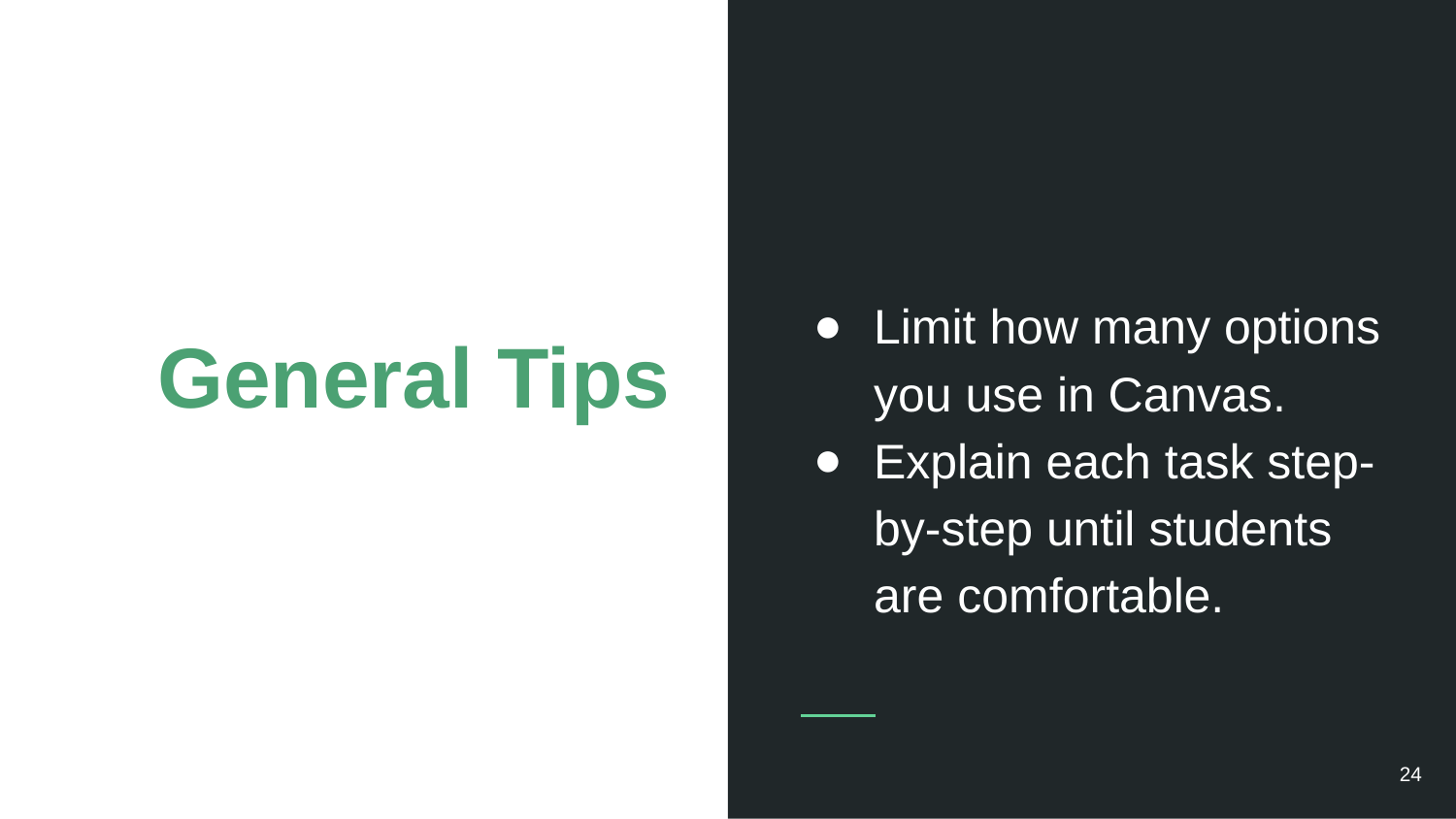

Limit how many options you use in Canvas.
Explain each task step-by-step until students are comfortable.
# General Tips
24